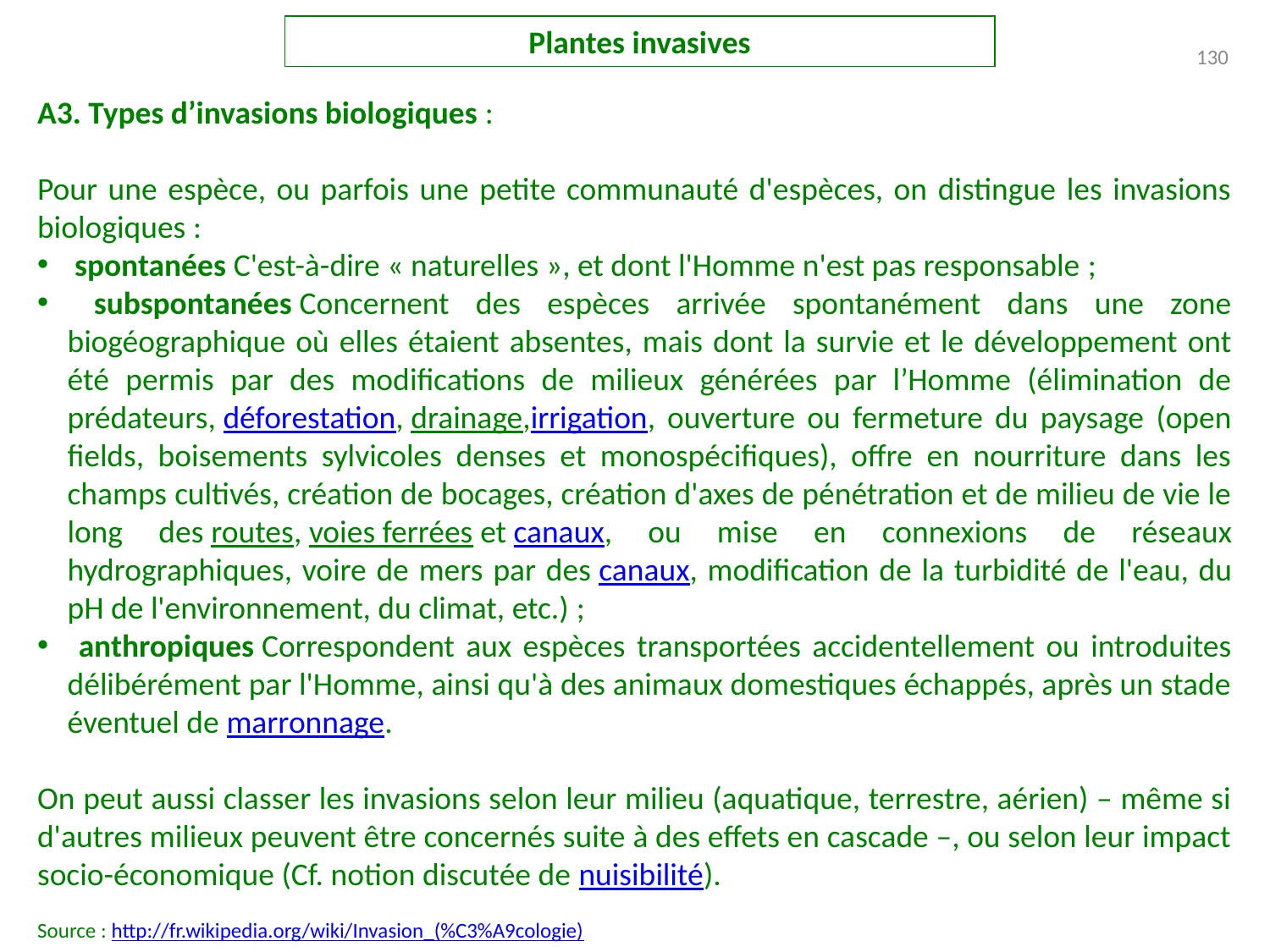

Plantes invasives
130
A3. Types d’invasions biologiques :

Pour une espèce, ou parfois une petite communauté d'espèces, on distingue les invasions biologiques :
 spontanées C'est-à-dire « naturelles », et dont l'Homme n'est pas responsable ;
 subspontanées Concernent des espèces arrivée spontanément dans une zone biogéographique où elles étaient absentes, mais dont la survie et le développement ont été permis par des modifications de milieux générées par l’Homme (élimination de prédateurs, déforestation, drainage,irrigation, ouverture ou fermeture du paysage (open fields, boisements sylvicoles denses et monospécifiques), offre en nourriture dans les champs cultivés, création de bocages, création d'axes de pénétration et de milieu de vie le long des routes, voies ferrées et canaux, ou mise en connexions de réseaux hydrographiques, voire de mers par des canaux, modification de la turbidité de l'eau, du pH de l'environnement, du climat, etc.) ;
 anthropiques Correspondent aux espèces transportées accidentellement ou introduites délibérément par l'Homme, ainsi qu'à des animaux domestiques échappés, après un stade éventuel de marronnage.

On peut aussi classer les invasions selon leur milieu (aquatique, terrestre, aérien) – même si d'autres milieux peuvent être concernés suite à des effets en cascade –, ou selon leur impact socio-économique (Cf. notion discutée de nuisibilité).

Source : http://fr.wikipedia.org/wiki/Invasion_(%C3%A9cologie)